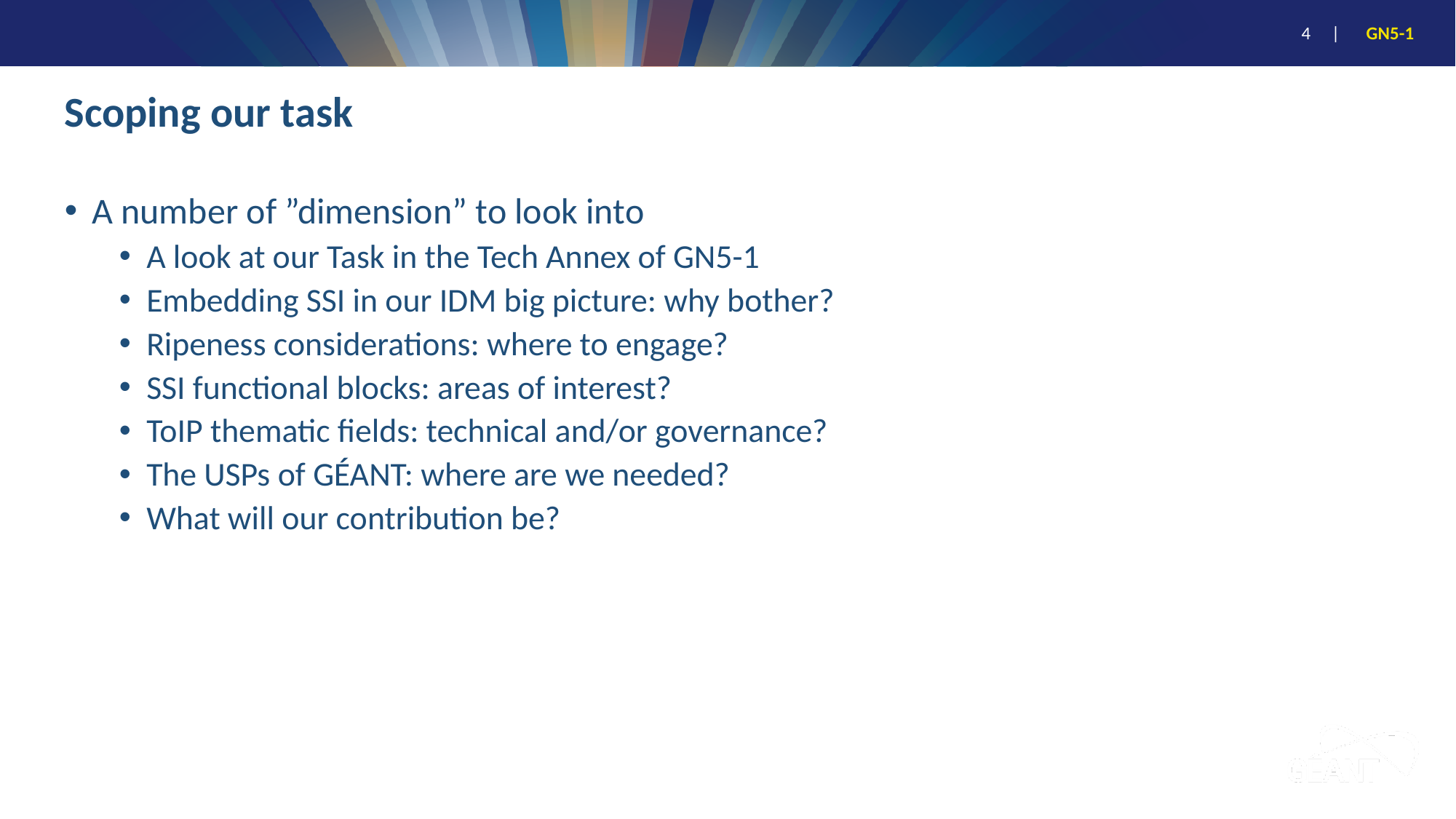

# Scoping our task
A number of ”dimension” to look into
A look at our Task in the Tech Annex of GN5-1
Embedding SSI in our IDM big picture: why bother?
Ripeness considerations: where to engage?
SSI functional blocks: areas of interest?
ToIP thematic fields: technical and/or governance?
The USPs of GÉANT: where are we needed?
What will our contribution be?